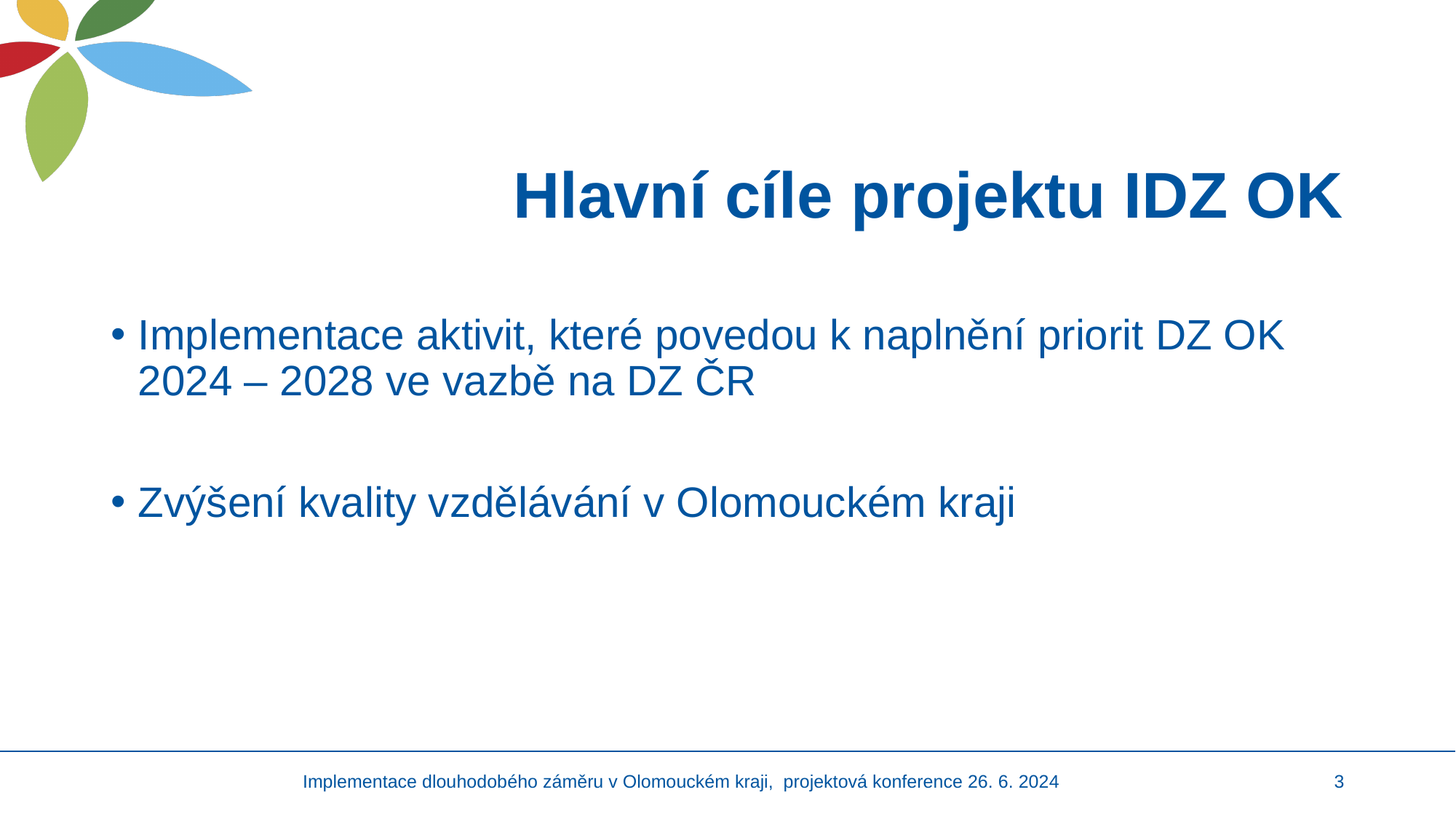

# Hlavní cíle projektu IDZ OK
Implementace aktivit, které povedou k naplnění priorit DZ OK 2024 – 2028 ve vazbě na DZ ČR

Zvýšení kvality vzdělávání v Olomouckém kraji
Implementace dlouhodobého záměru v Olomouckém kraji,  projektová konference 26. 6. 2024
3